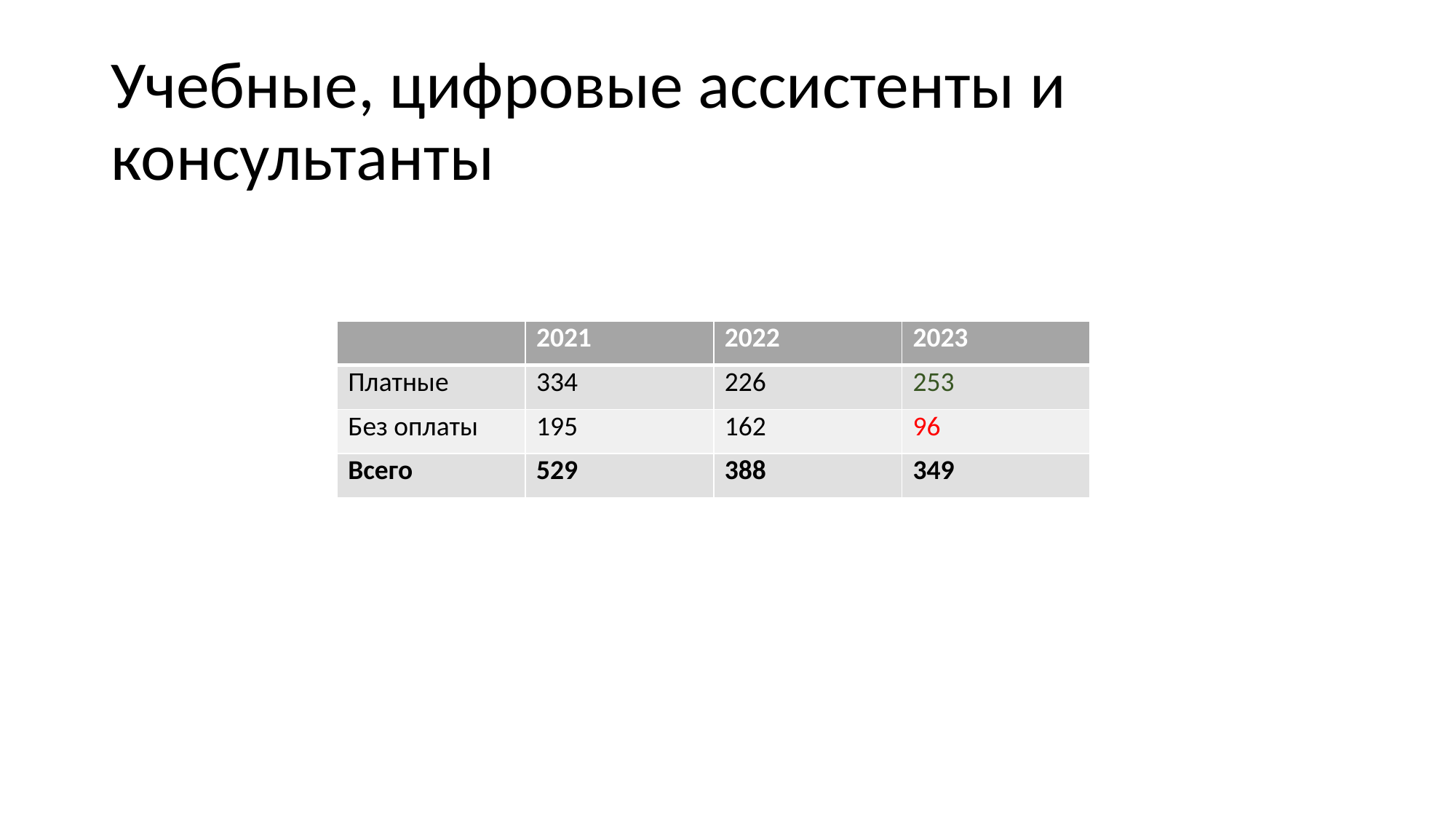

# Учебные, цифровые ассистенты и консультанты
|  | 2021 | 2022 | 2023 |
| --- | --- | --- | --- |
| Платные | 334 | 226 | 253 |
| Без оплаты | 195 | 162 | 96 |
| Всего | 529 | 388 | 349 |